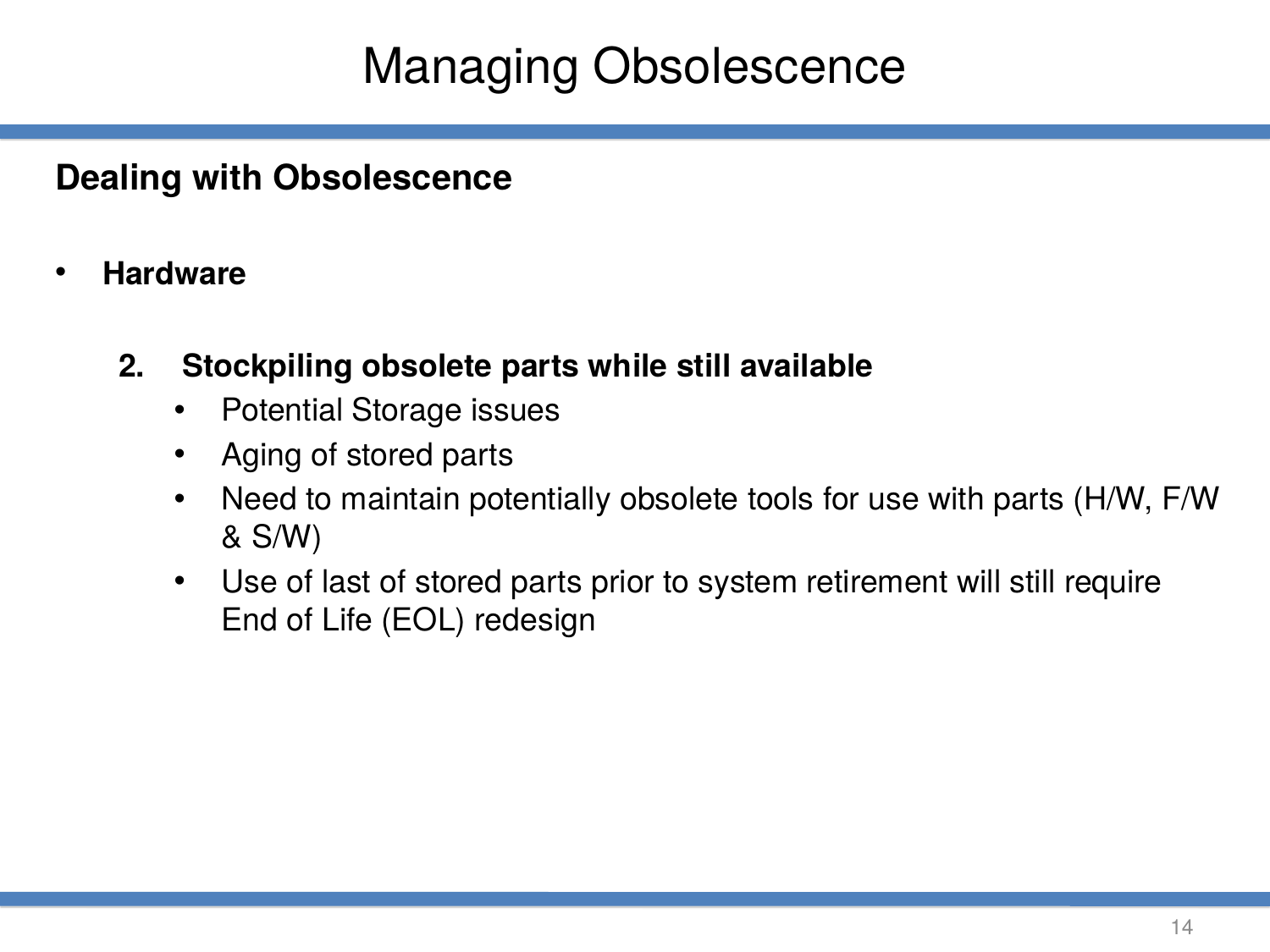

# Managing Obsolescence
Dealing with Obsolescence

Hardware

Stockpiling obsolete parts while still available
Potential Storage issues
Aging of stored parts
Need to maintain potentially obsolete tools for use with parts (H/W, F/W & S/W)
Use of last of stored parts prior to system retirement will still require End of Life (EOL) redesign

14